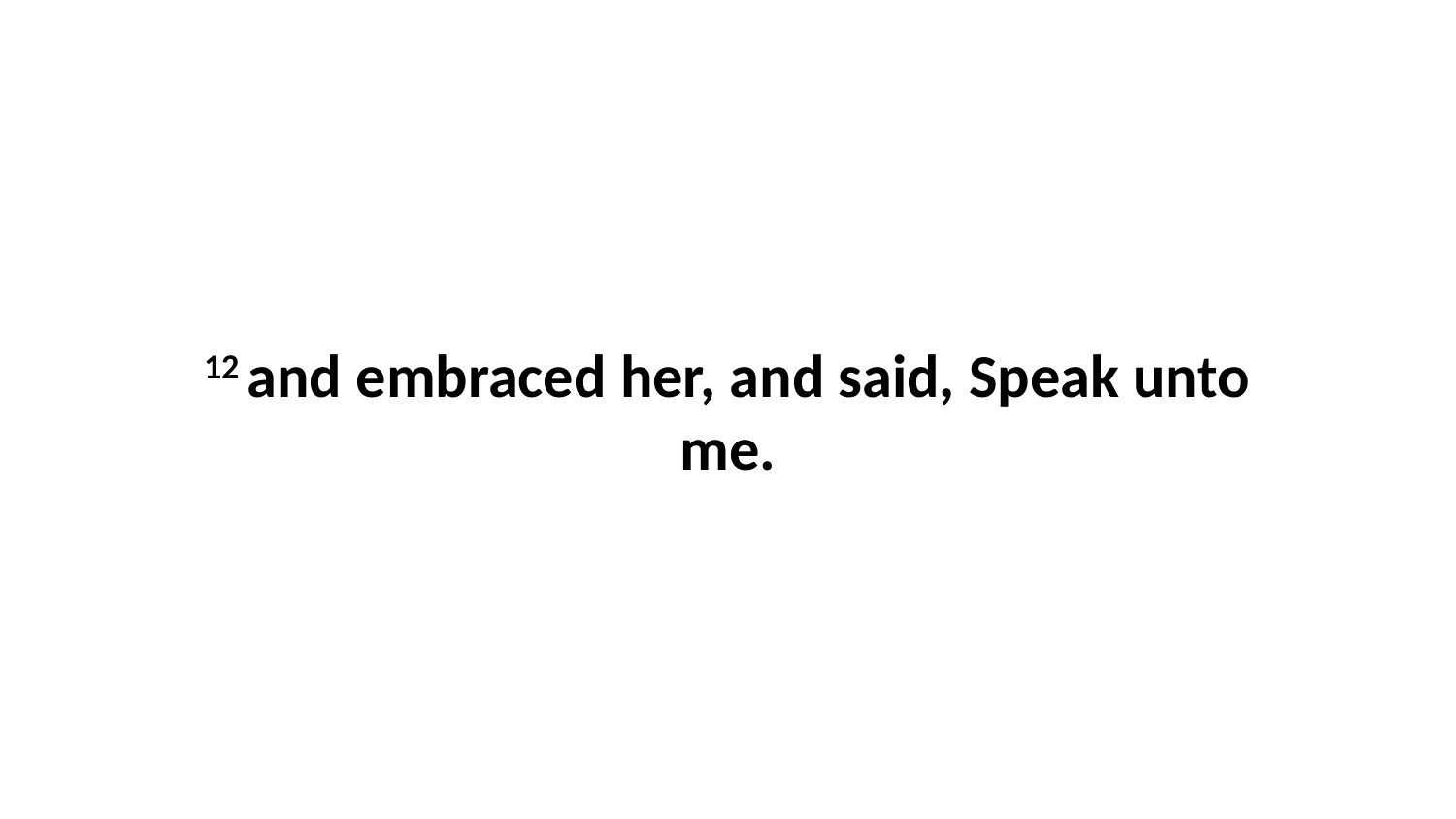

12 and embraced her, and said, Speak unto me.